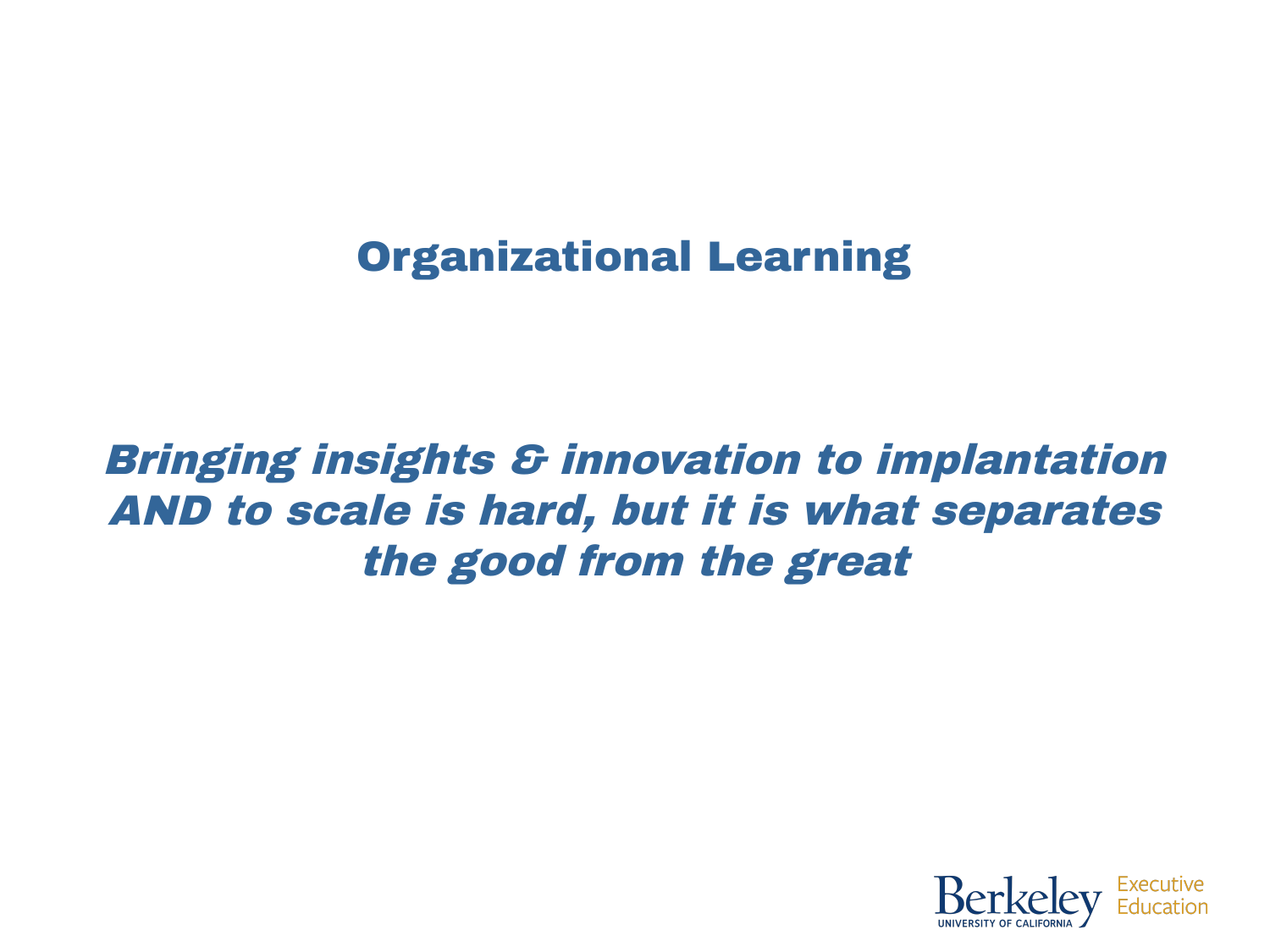

# Organizational Learning Bringing insights & innovation to implantation AND to scale is hard, but it is what separates the good from the great